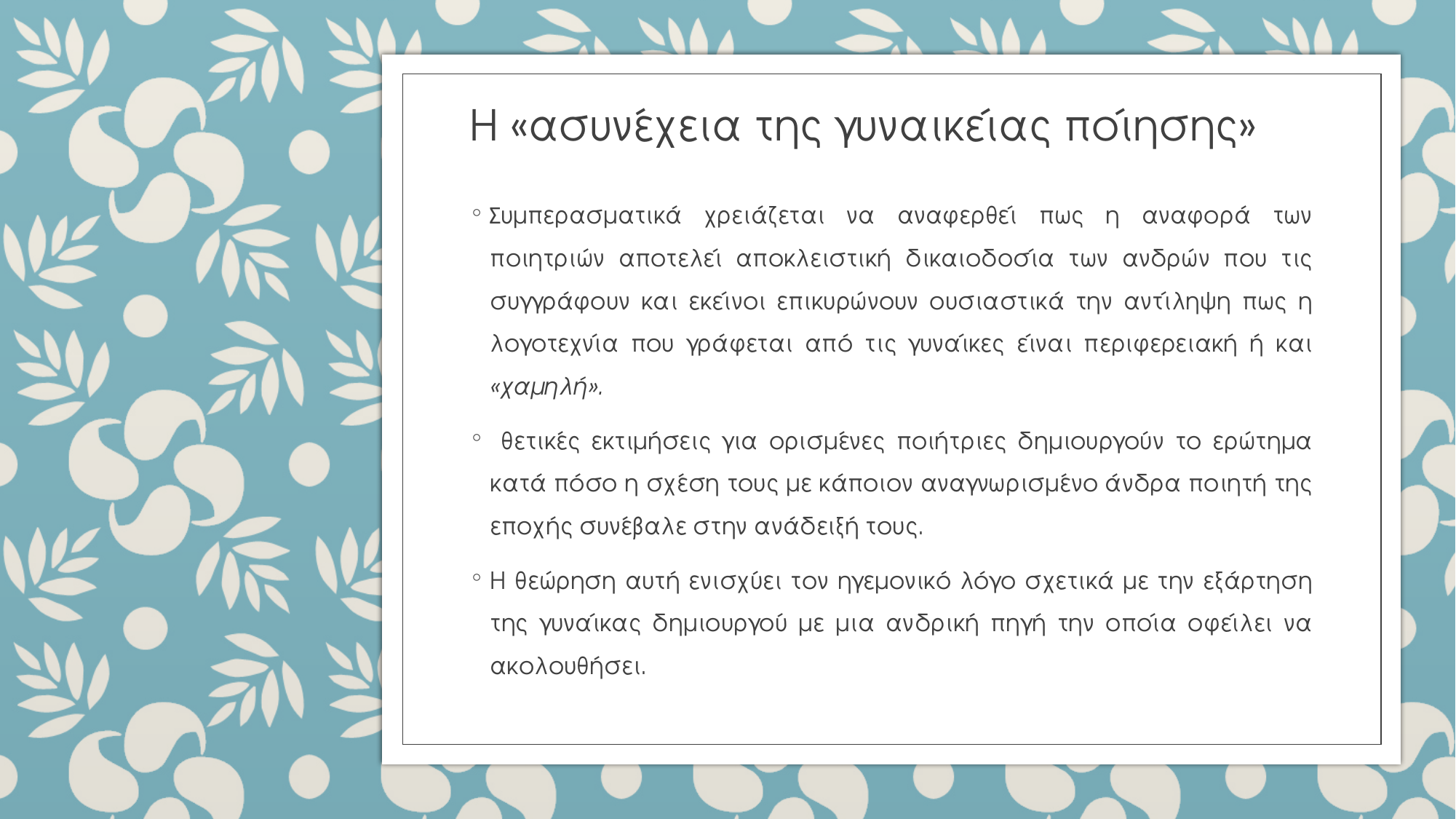

# Η «ασυνέχεια της γυναικείας ποίησης»
Συμπερασματικά χρειάζεται να αναφερθεί πως η αναφορά των ποιητριών αποτελεί αποκλειστική δικαιοδοσία των ανδρών που τις συγγράφουν και εκείνοι επικυρώνουν ουσιαστικά την αντίληψη πως η λογοτεχνία που γράφεται από τις γυναίκες είναι περιφερειακή ή και «χαμηλή».
 θετικές εκτιμήσεις για ορισμένες ποιήτριες δημιουργούν το ερώτημα κατά πόσο η σχέση τους με κάποιον αναγνωρισμένο άνδρα ποιητή της εποχής συνέβαλε στην ανάδειξή τους.
Η θεώρηση αυτή ενισχύει τον ηγεμονικό λόγο σχετικά με την εξάρτηση της γυναίκας δημιουργού με μια ανδρική πηγή την οποία οφείλει να ακολουθήσει.